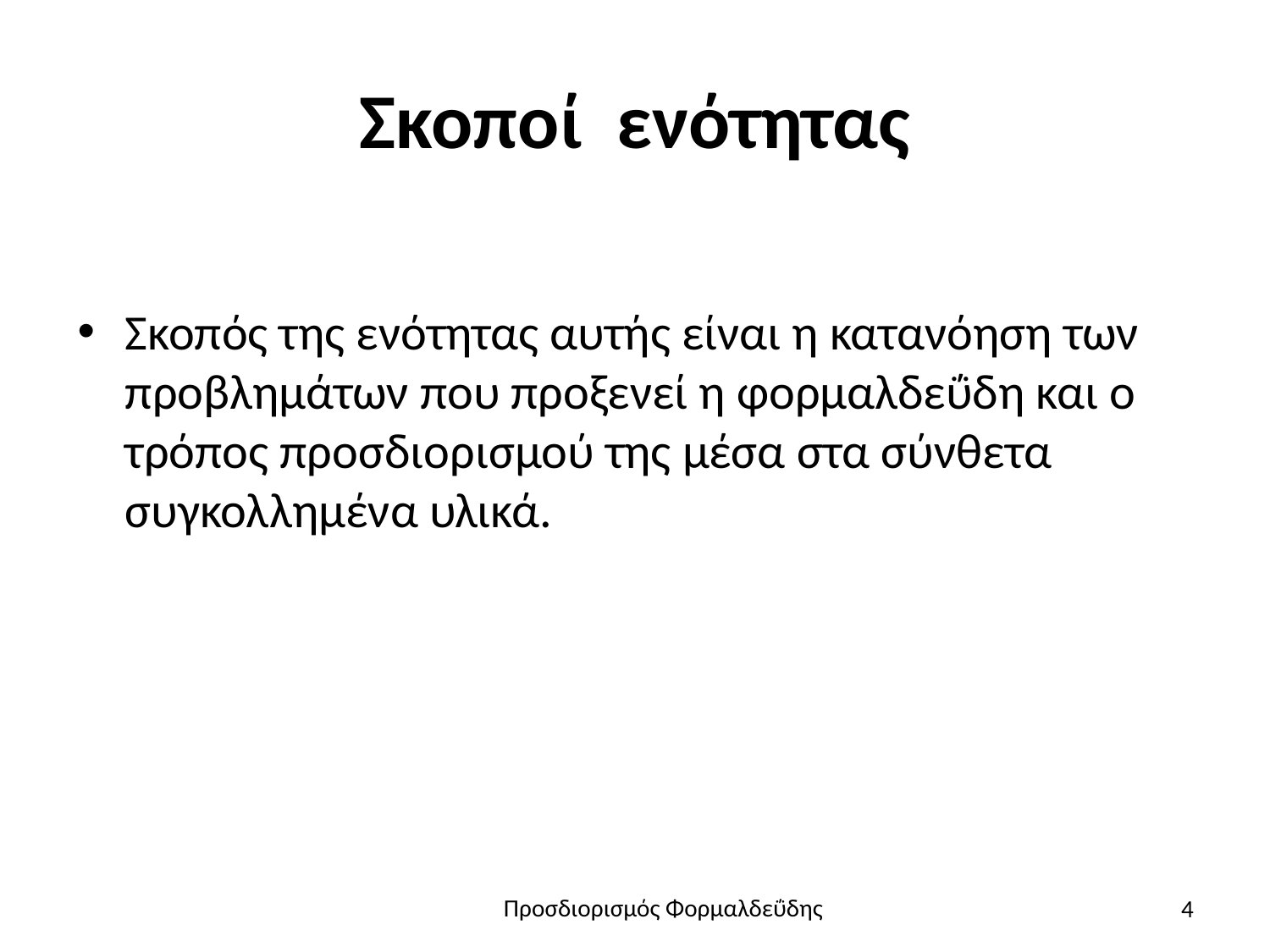

# Σκοποί  ενότητας
Σκοπός της ενότητας αυτής είναι η κατανόηση των προβλημάτων που προξενεί η φορμαλδεΰδη και ο τρόπος προσδιορισμού της μέσα στα σύνθετα συγκολλημένα υλικά.
4
Προσδιορισμός Φορμαλδεΰδης